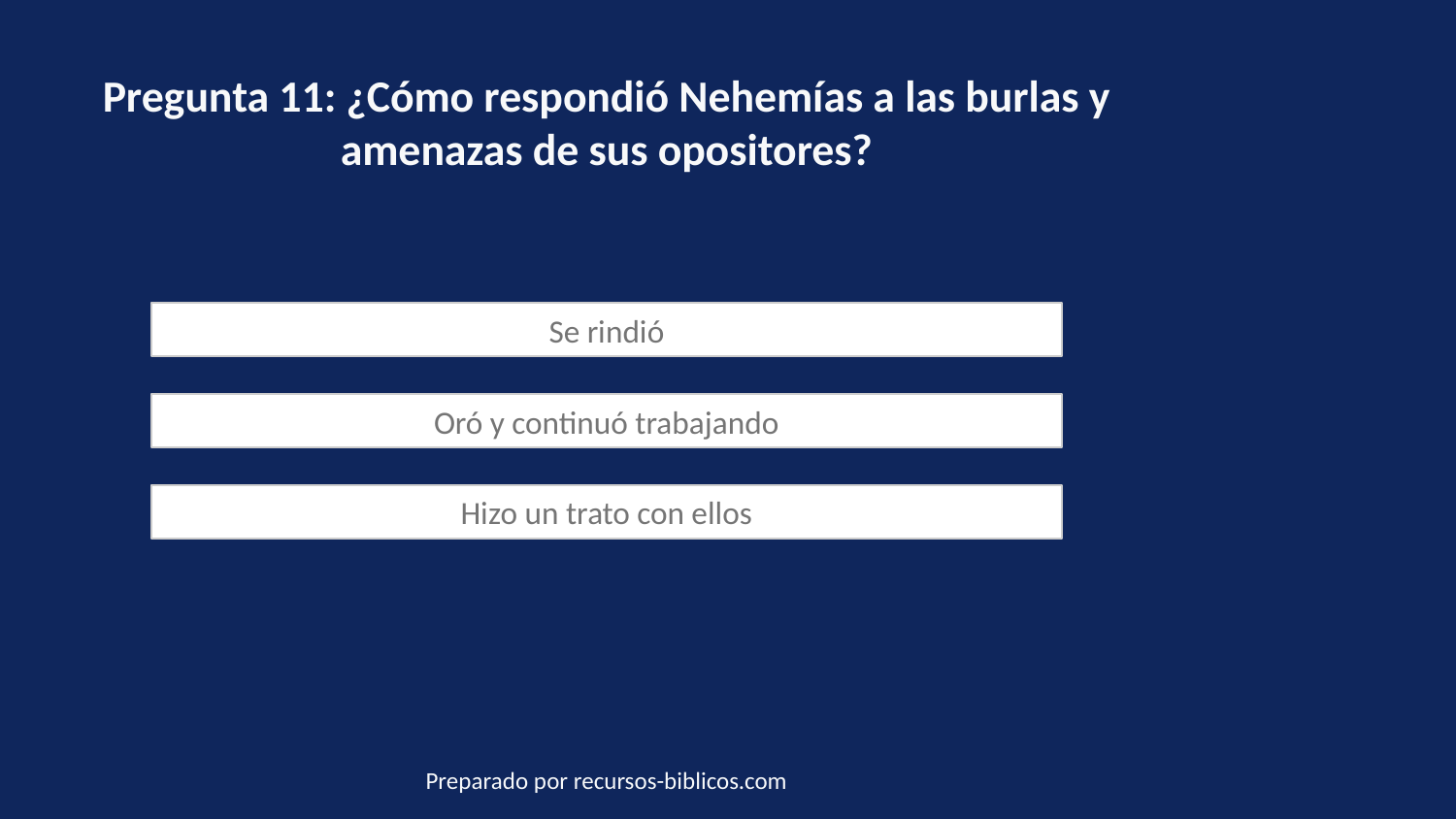

Pregunta 11: ¿Cómo respondió Nehemías a las burlas y amenazas de sus opositores?
Se rindió
Oró y continuó trabajando
Hizo un trato con ellos
Preparado por recursos-biblicos.com